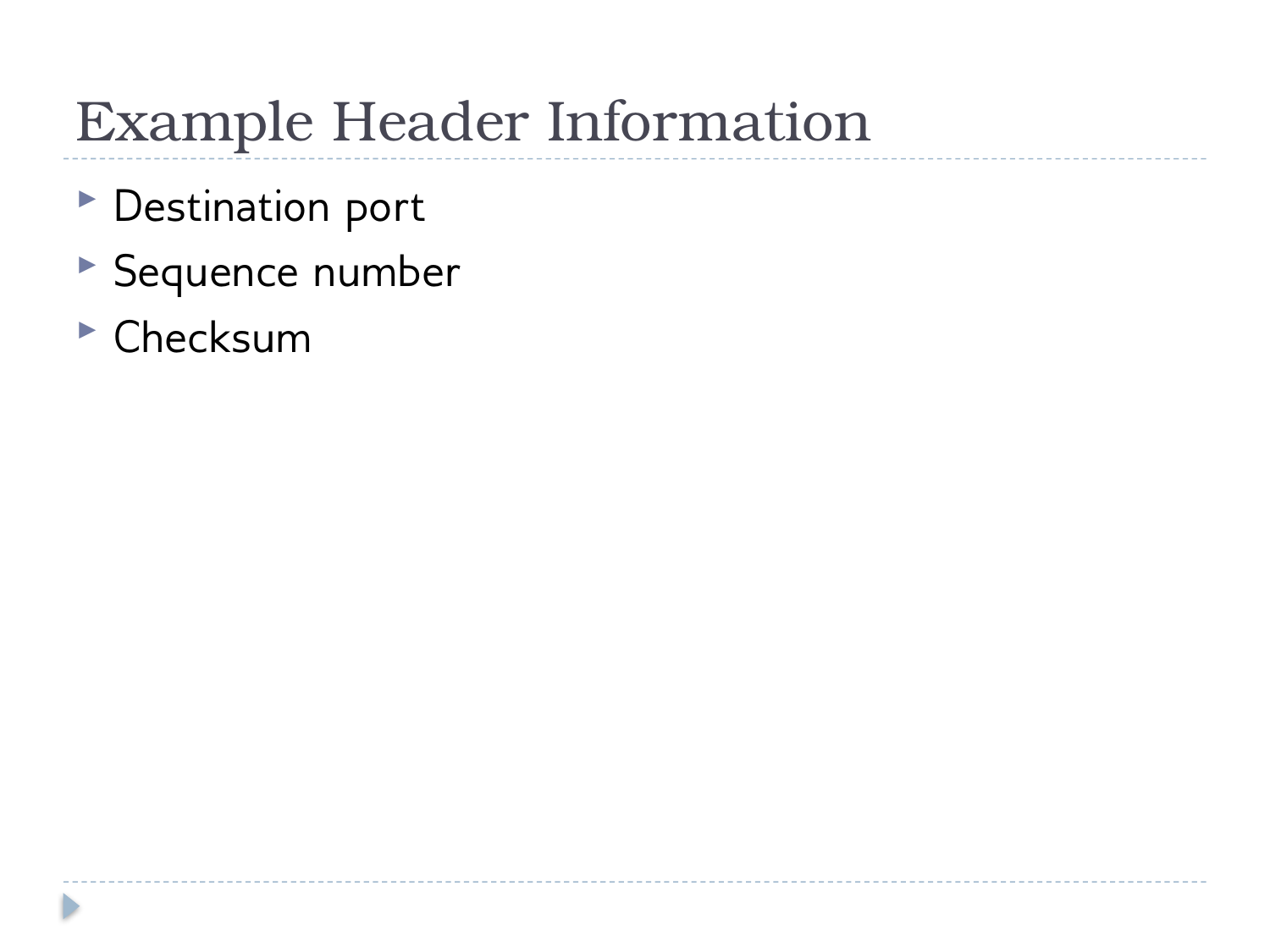

# Example Header Information
Destination port
Sequence number
Checksum